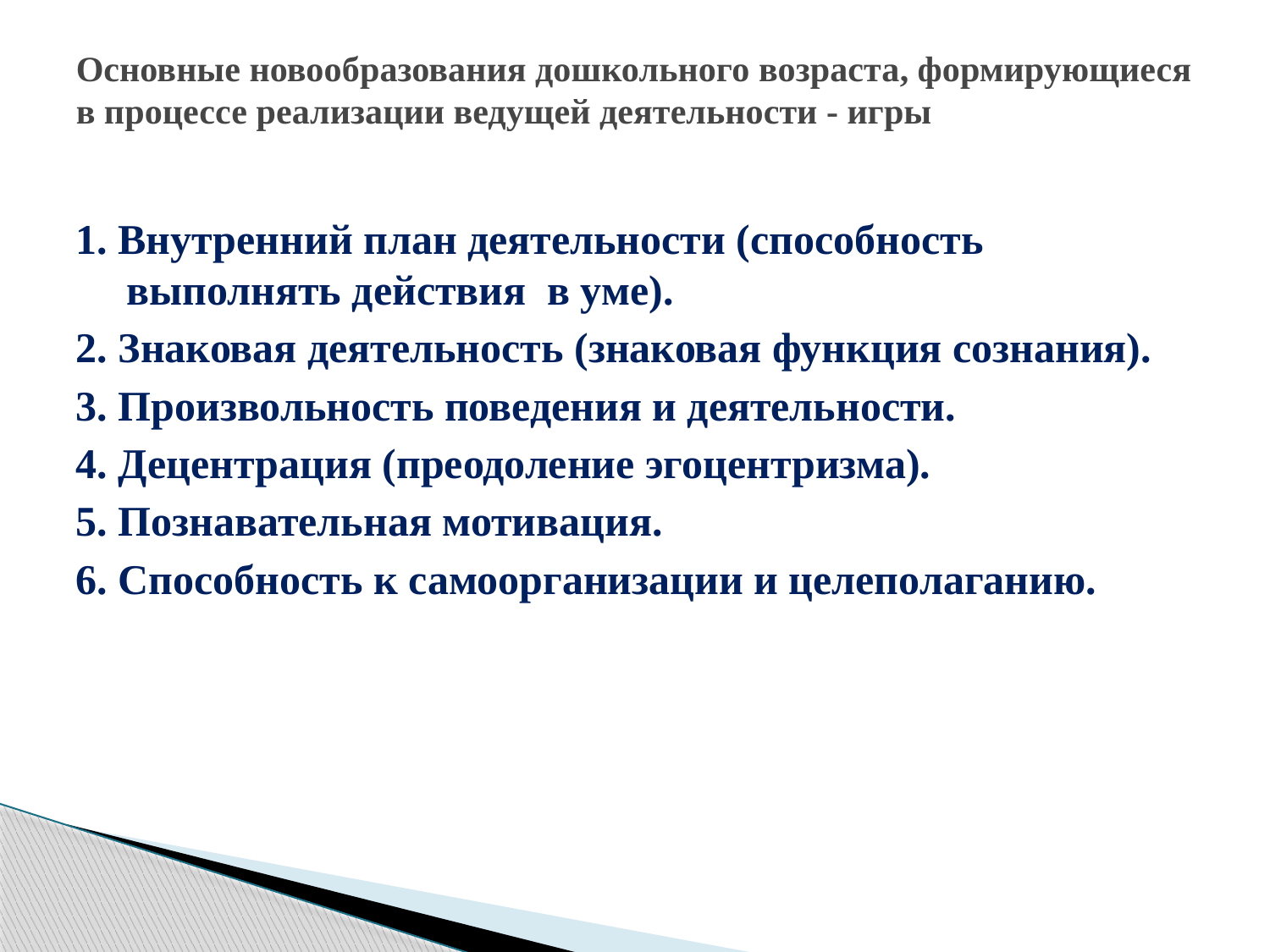

# Основные новообразования дошкольного возраста, формирующиеся в процессе реализации ведущей деятельности - игры
1. Внутренний план деятельности (способность выполнять действия  в уме).
2. Знаковая деятельность (знаковая функция сознания).
3. Произвольность поведения и деятельности.
4. Децентрация (преодоление эгоцентризма).
5. Познавательная мотивация.
6. Способность к самоорганизации и целеполаганию.